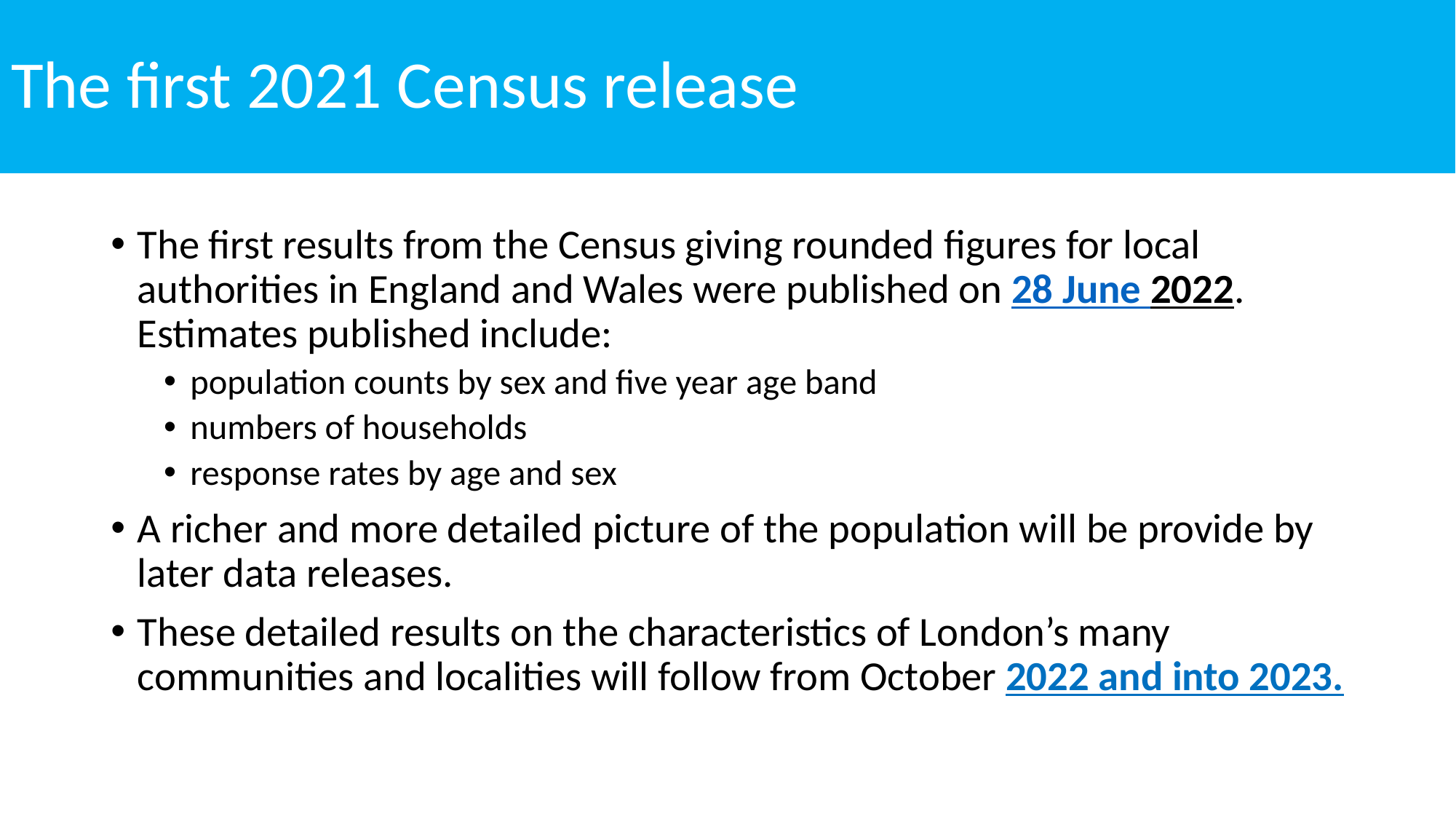

# The first 2021 Census release
The first results from the Census giving rounded figures for local authorities in England and Wales were published on 28 June 2022. Estimates published include:
population counts by sex and five year age band
numbers of households
response rates by age and sex
A richer and more detailed picture of the population will be provide by later data releases.
These detailed results on the characteristics of London’s many communities and localities will follow from October 2022 and into 2023.